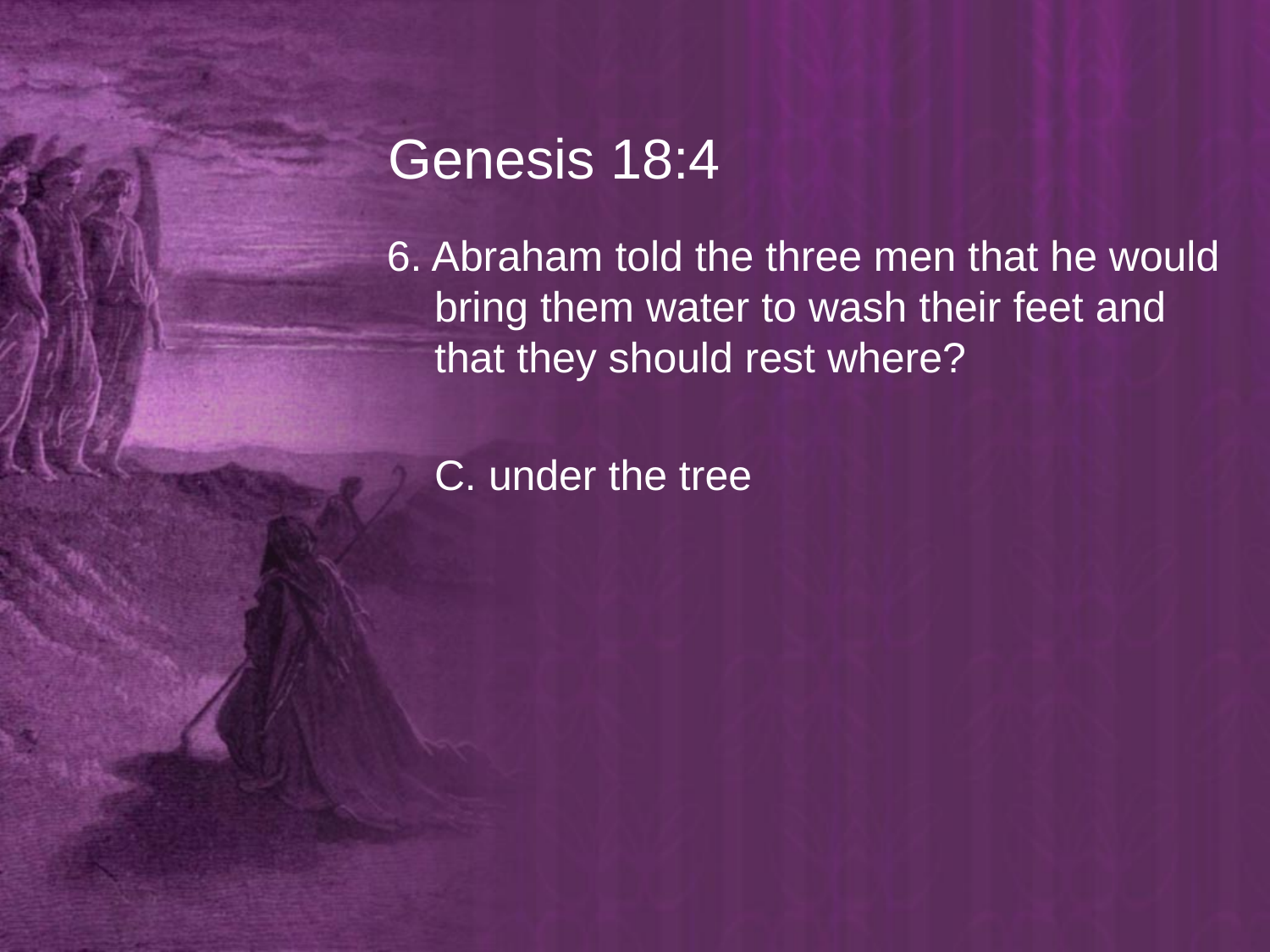

# Genesis 18:4
6. Abraham told the three men that he would bring them water to wash their feet and that they should rest where?

	C. under the tree